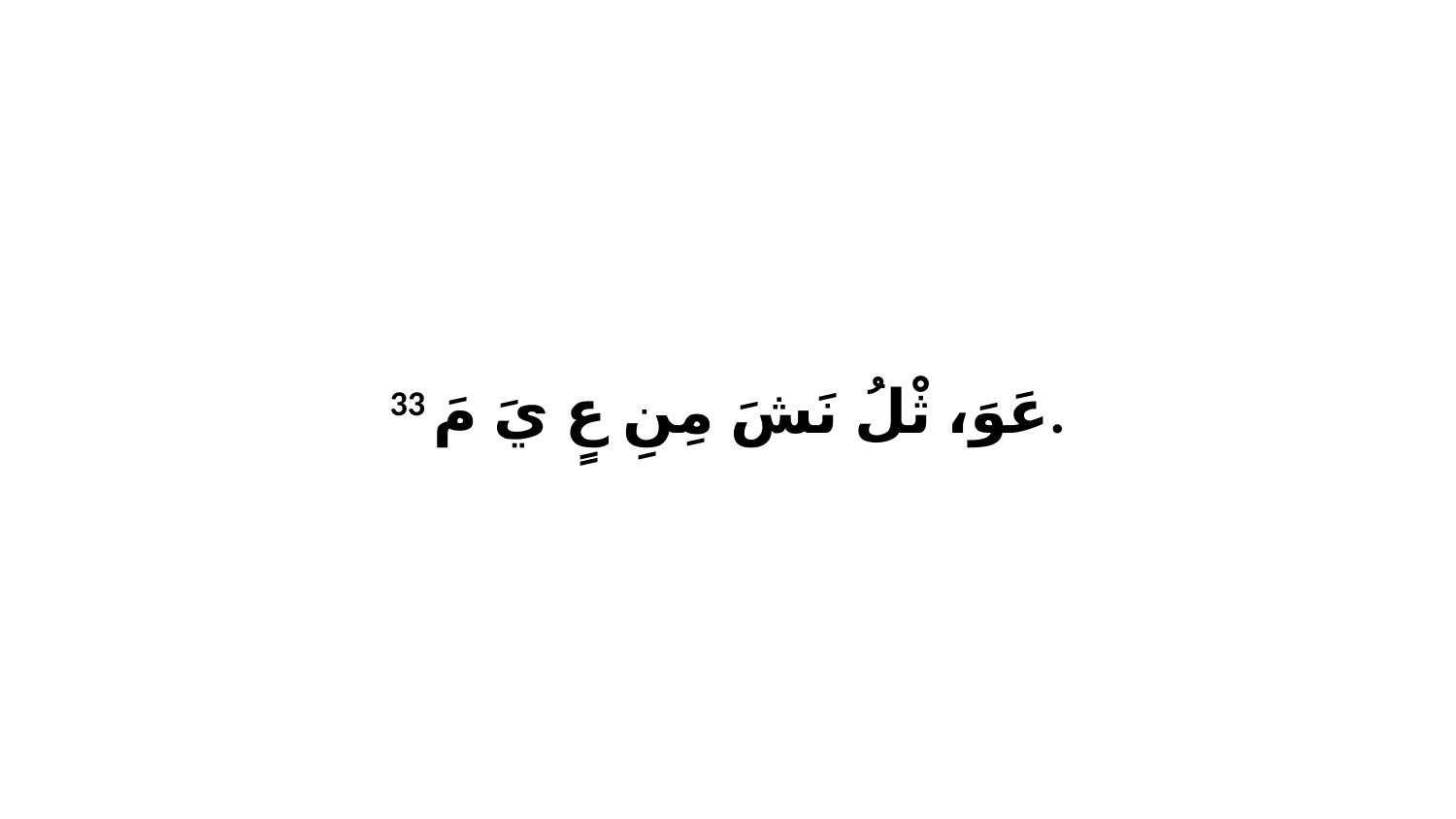

33 عَوَ، ثْلُ نَشَ مِنِ عٍ يَ مَ.